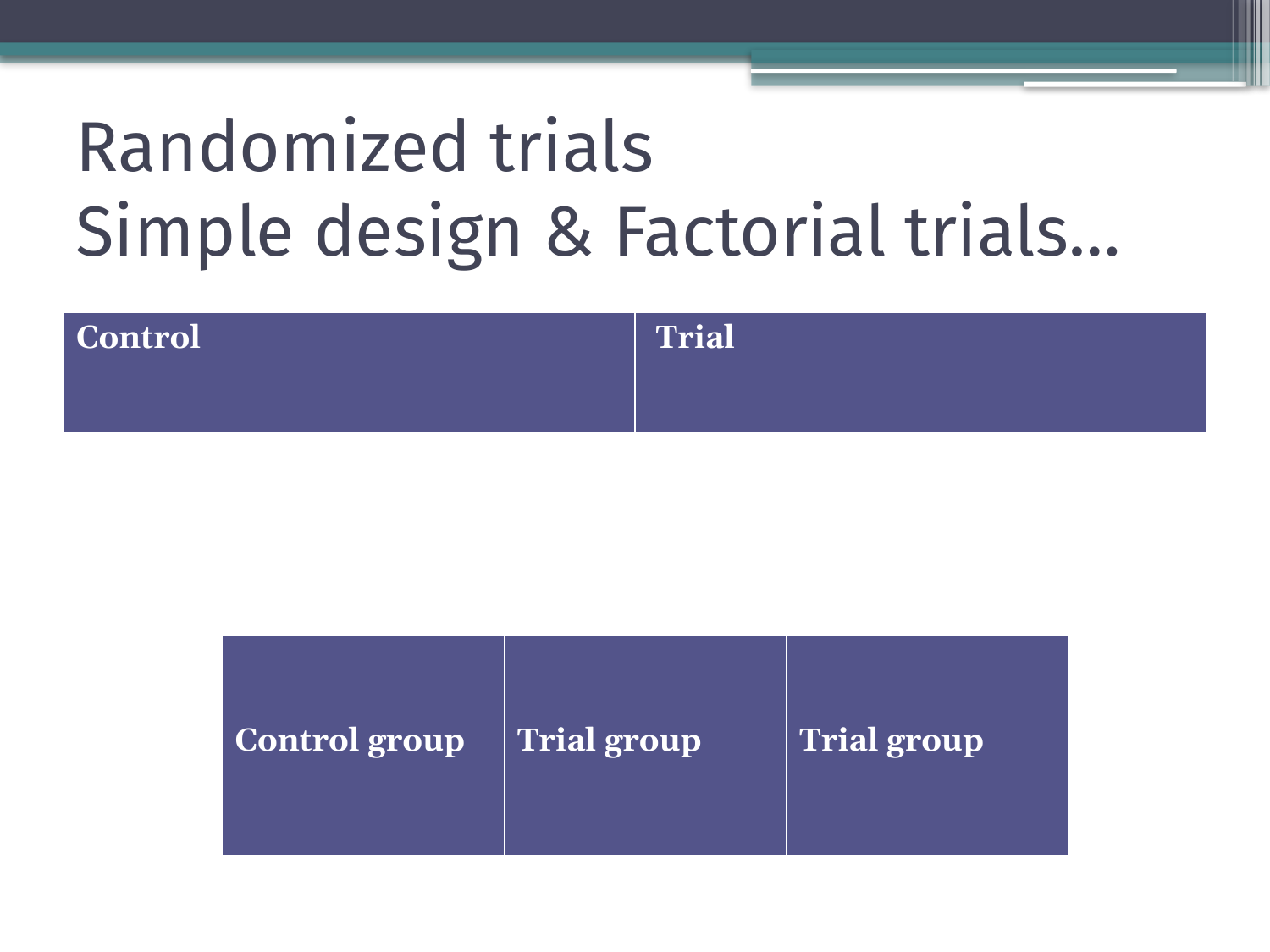

# Randomized trials Simple design & Factorial trials…
| Control | Trial |
| --- | --- |
| Control group | Trial group | Trial group |
| --- | --- | --- |